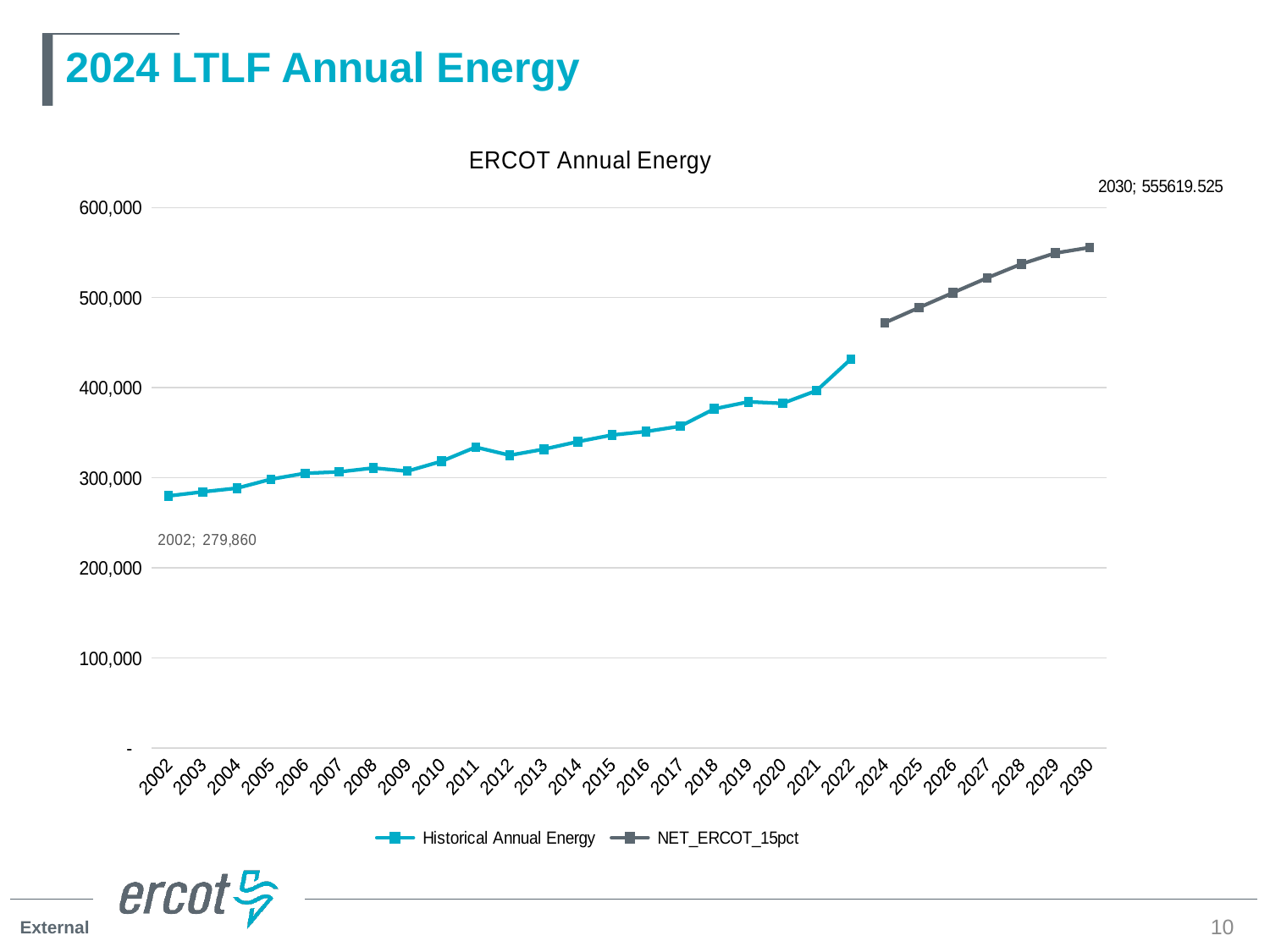

# 2024 LTLF Annual Energy

### Chart: ERCOT Annual Energy

| Category |  Historical Annual Energy  |  NET_ERCOT_15pct  |
|---|---|---|
| 2002 | 279859.687079853 | None |
| 2003 | 284353.9065 | None |
| 2004 | 288361.9987 | None |
| 2005 | 298432.4753 | None |
| 2006 | 304957.9249240249 | None |
| 2007 | 306569.30899526493 | None |
| 2008 | 310833.7322 | None |
| 2009 | 307366.35633113945 | None |
| 2010 | 318268.5325461751 | None |
| 2011 | 333968.6178304175 | None |
| 2012 | 324986.4682068579 | None |
| 2013 | 331715.6796786785 | None |
| 2014 | 340115.3200868602 | None |
| 2015 | 347470.2521 | None |
| 2016 | 351344.2117886576 | None |
| 2017 | 357227.08584808465 | None |
| 2018 | 376506.78886176116 | None |
| 2019 | 384318.668003282 | None |
| 2020 | 382572.910812656 | None |
| 2021 | 396848.4302005291 | None |
| 2022 | 431665.12888867455 | None |
| 2024 | None | 472118.791 |
| 2025 | None | 488883.638 |
| 2026 | None | 505479.912 |
| 2027 | None | 521838.937 |
| 2028 | None | 537265.483 |
| 2029 | None | 549441.418 |
| 2030 | None | 555619.525 |
10